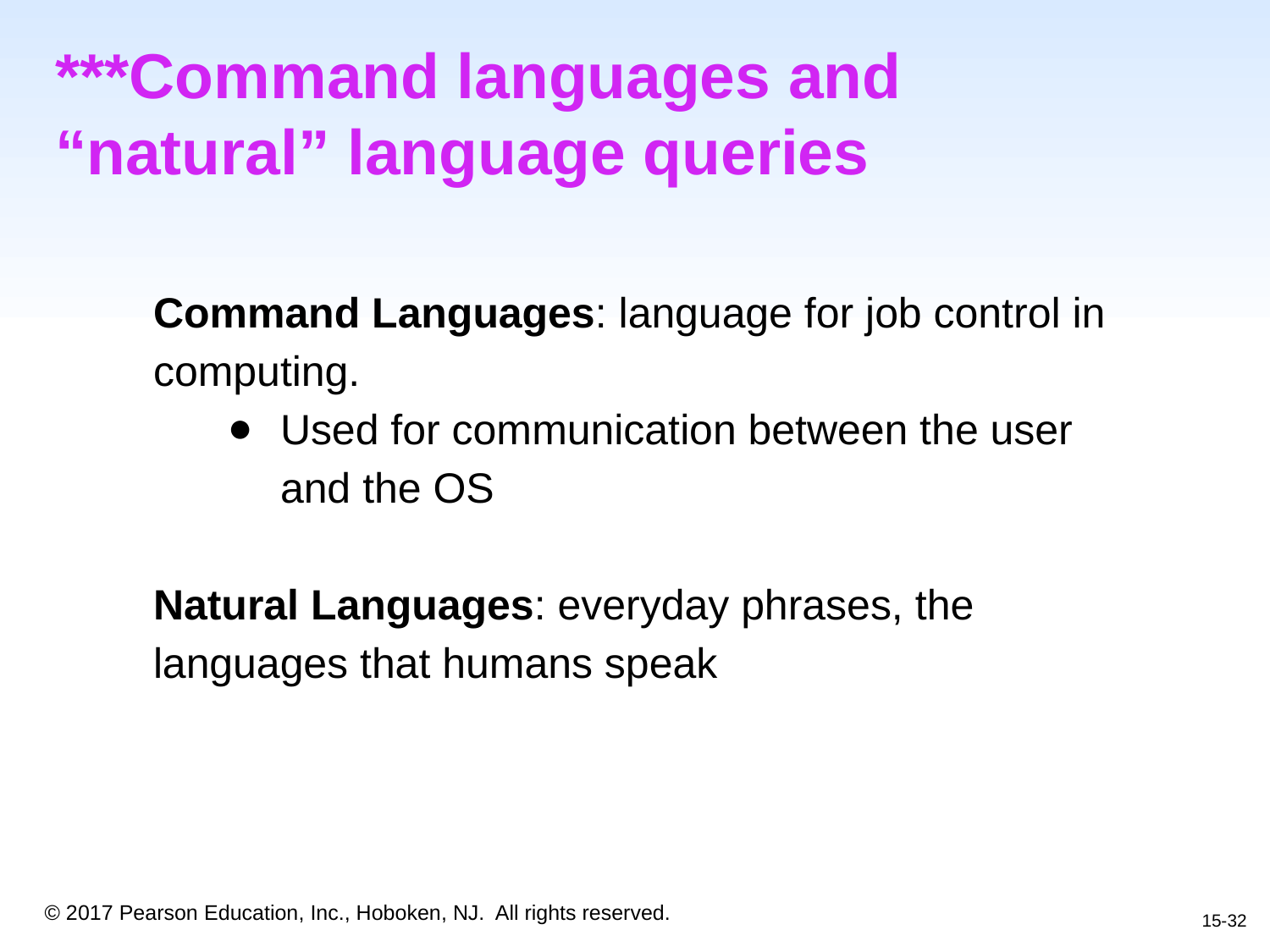

# ***Command languages and “natural” language queries
Command Languages: language for job control in computing.
Used for communication between the user and the OS

Natural Languages: everyday phrases, the languages that humans speak

15-32